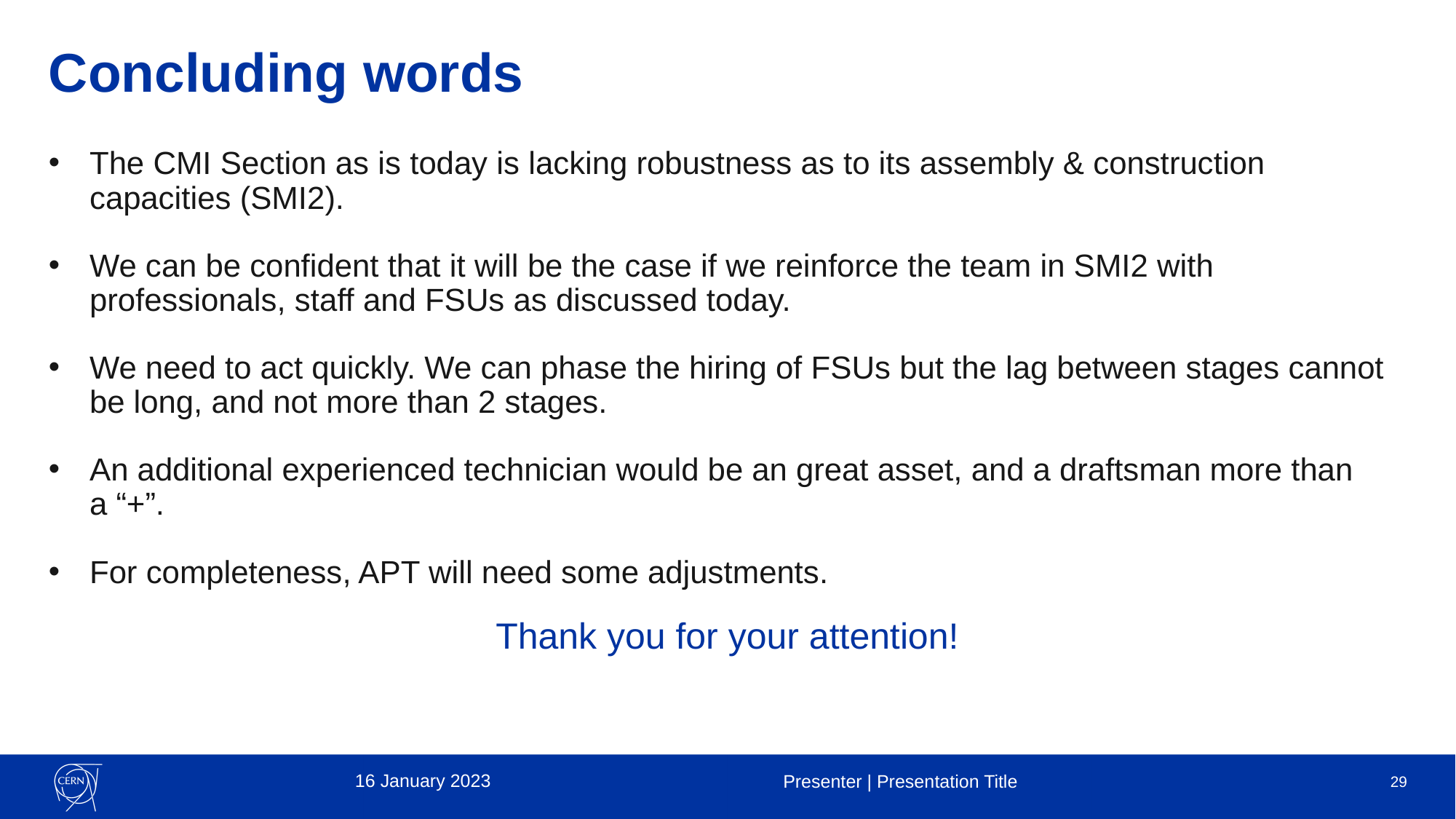

# Concluding words
The CMI Section as is today is lacking robustness as to its assembly & construction capacities (SMI2).
We can be confident that it will be the case if we reinforce the team in SMI2 with professionals, staff and FSUs as discussed today.
We need to act quickly. We can phase the hiring of FSUs but the lag between stages cannot be long, and not more than 2 stages.
An additional experienced technician would be an great asset, and a draftsman more than
a “+”.
For completeness, APT will need some adjustments.

Thank you for your attention!
16 January 2023
Presenter | Presentation Title
29